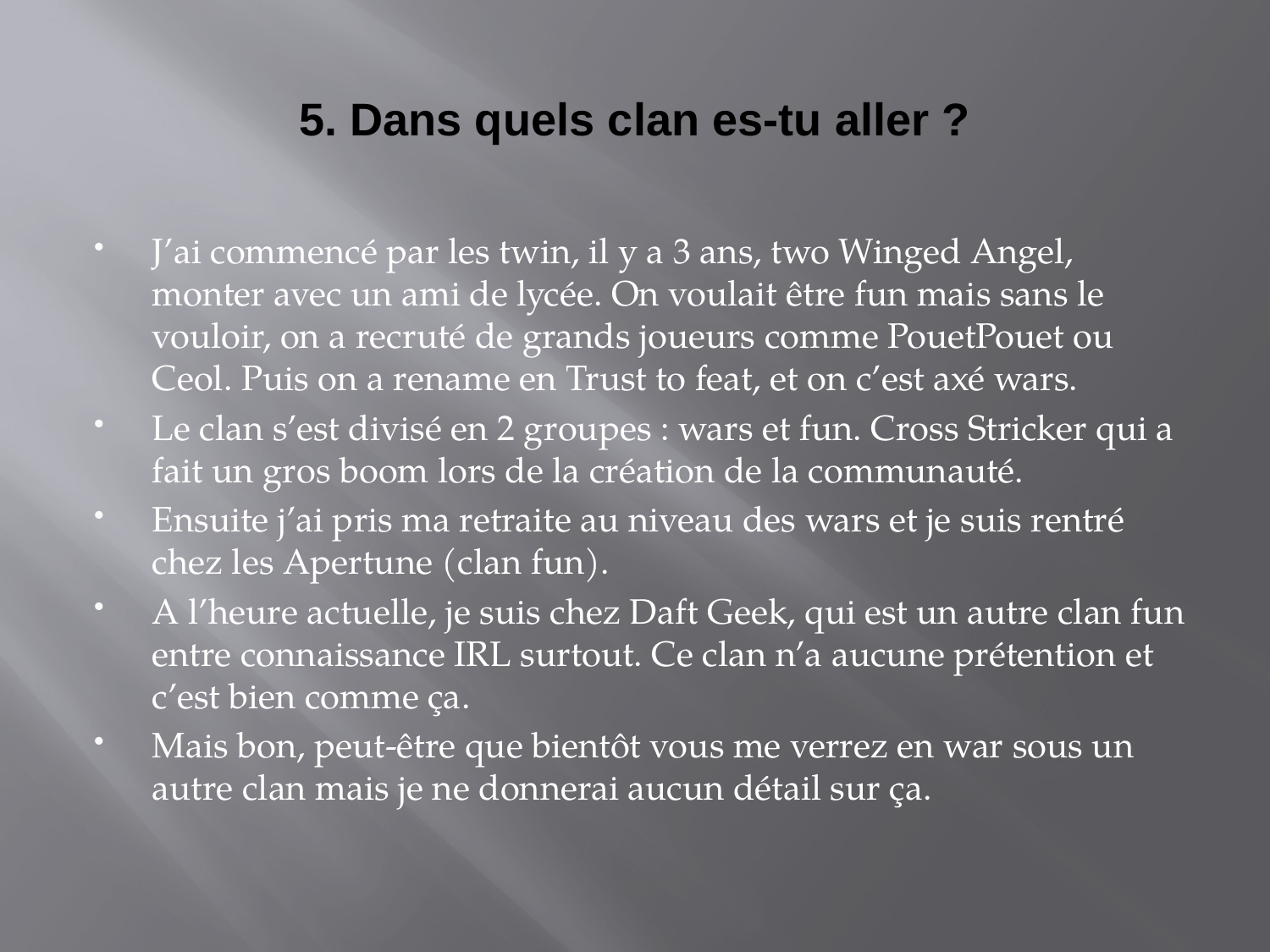

# 5. Dans quels clan es-tu aller ?
J’ai commencé par les twin, il y a 3 ans, two Winged Angel, monter avec un ami de lycée. On voulait être fun mais sans le vouloir, on a recruté de grands joueurs comme PouetPouet ou Ceol. Puis on a rename en Trust to feat, et on c’est axé wars.
Le clan s’est divisé en 2 groupes : wars et fun. Cross Stricker qui a fait un gros boom lors de la création de la communauté.
Ensuite j’ai pris ma retraite au niveau des wars et je suis rentré chez les Apertune (clan fun).
A l’heure actuelle, je suis chez Daft Geek, qui est un autre clan fun entre connaissance IRL surtout. Ce clan n’a aucune prétention et c’est bien comme ça.
Mais bon, peut-être que bientôt vous me verrez en war sous un autre clan mais je ne donnerai aucun détail sur ça.